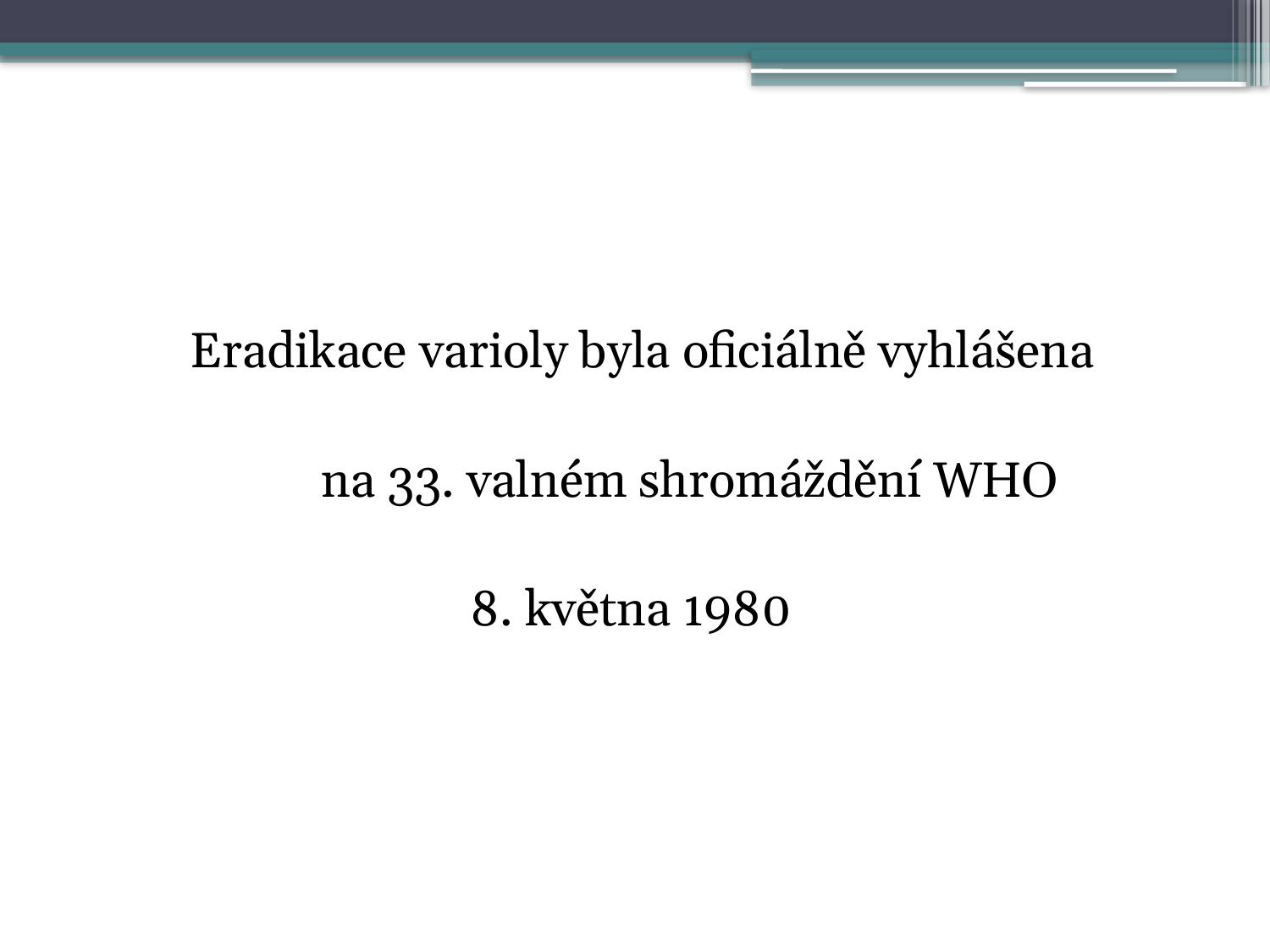

#
Eradikace varioly byla oficiálně vyhlášena

        na 33. valném shromáždění WHO

                                8. května 1980